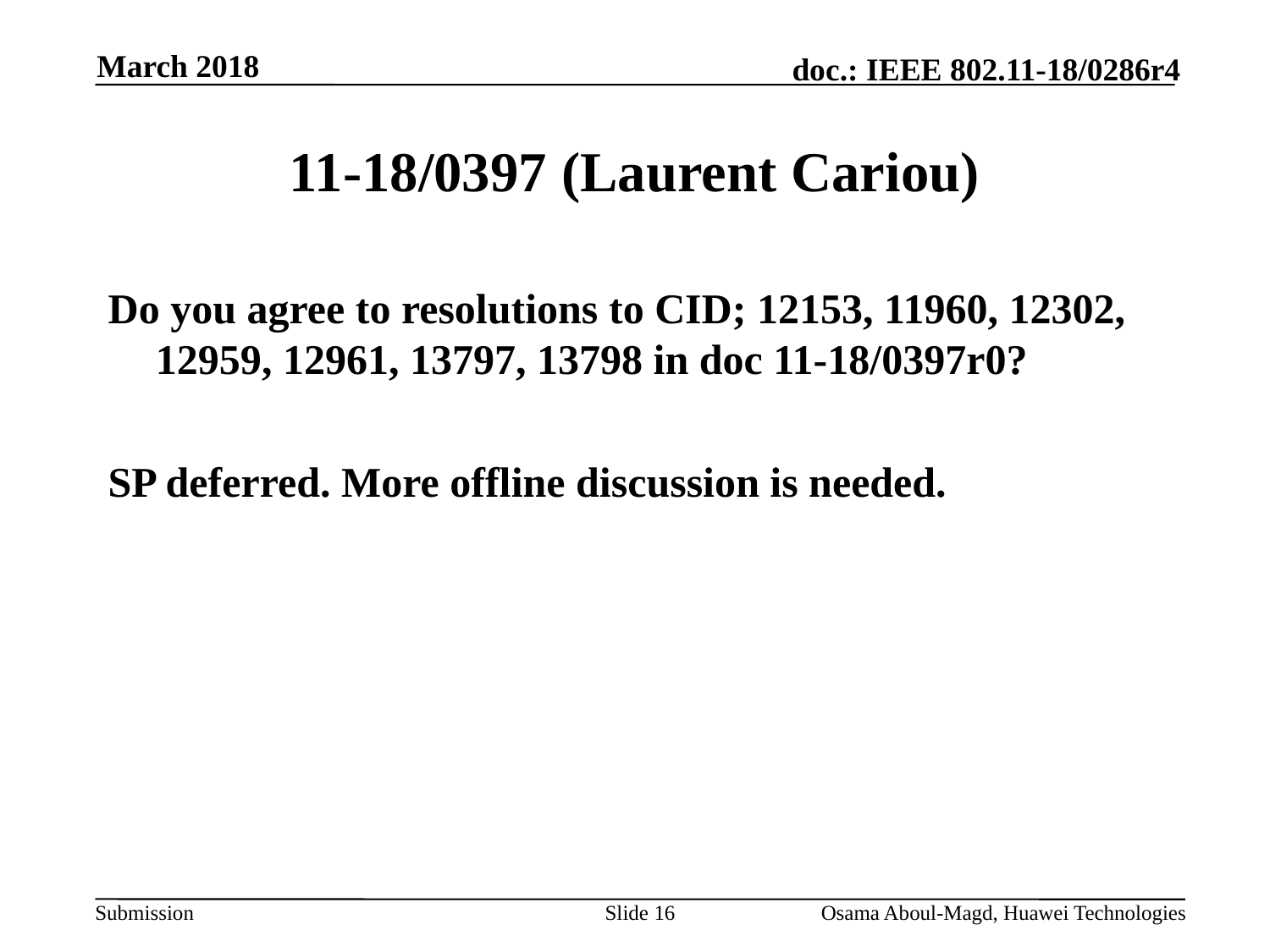

March 2018
# 11-18/0397 (Laurent Cariou)
Do you agree to resolutions to CID; 12153, 11960, 12302, 12959, 12961, 13797, 13798 in doc 11-18/0397r0?

SP deferred. More offline discussion is needed.
Slide 16
Osama Aboul-Magd, Huawei Technologies